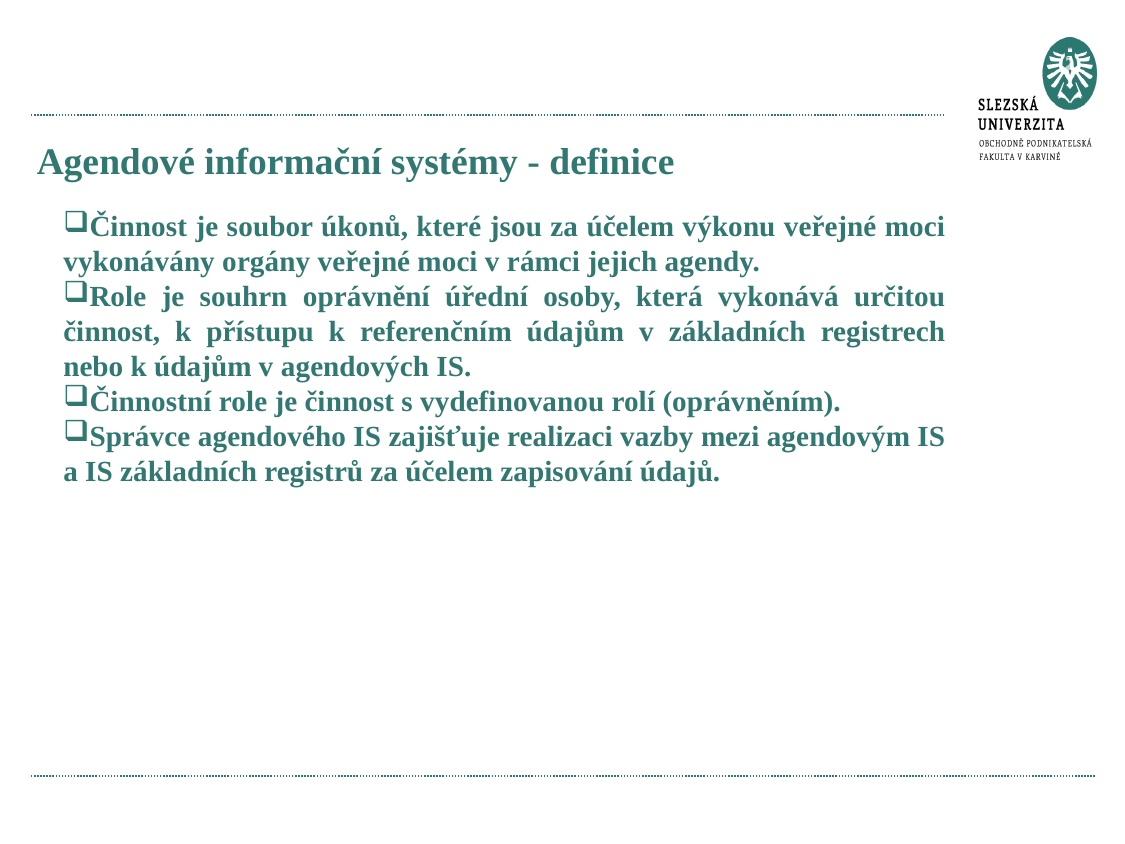

# Agendové informační systémy - definice
Činnost je soubor úkonů, které jsou za účelem výkonu veřejné moci vykonávány orgány veřejné moci v rámci jejich agendy.
Role je souhrn oprávnění úřední osoby, která vykonává určitou činnost, k přístupu k referenčním údajům v základních registrech nebo k údajům v agendových IS.
Činnostní role je činnost s vydefinovanou rolí (oprávněním).
Správce agendového IS zajišťuje realizaci vazby mezi agendovým IS a IS základních registrů za účelem zapisování údajů.